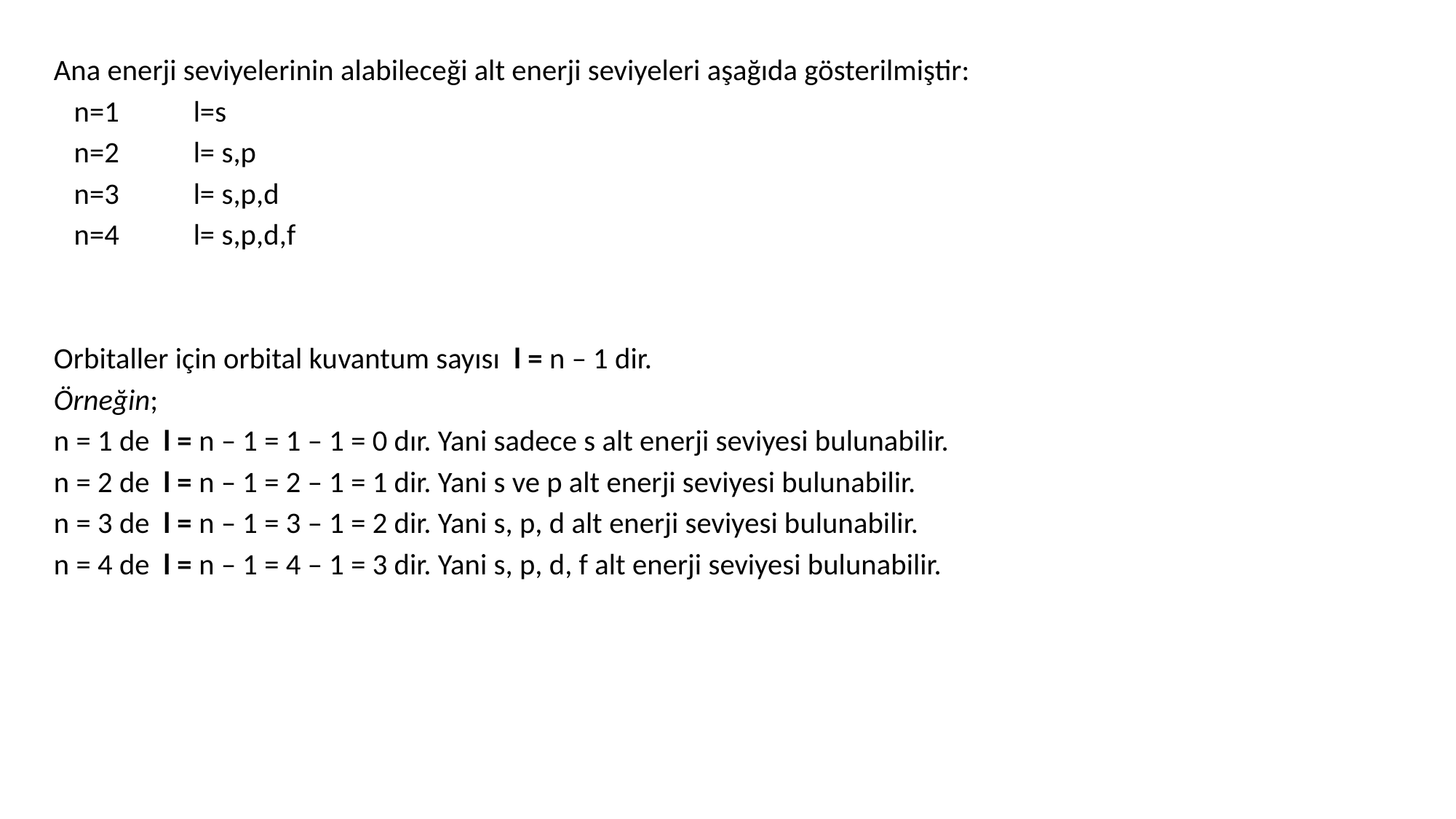

Ana enerji seviyelerinin alabileceği alt enerji seviyeleri aşağıda gösterilmiştir:
   n=1           l=s
   n=2           l= s,p
   n=3           l= s,p,d
   n=4           l= s,p,d,f

Orbitaller için orbital kuvantum sayısı  l = n – 1 dir.
Örneğin;
n = 1 de  l = n – 1 = 1 – 1 = 0 dır. Yani sadece s alt enerji seviyesi bulunabilir.
n = 2 de  l = n – 1 = 2 – 1 = 1 dir. Yani s ve p alt enerji seviyesi bulunabilir.
n = 3 de  l = n – 1 = 3 – 1 = 2 dir. Yani s, p, d alt enerji seviyesi bulunabilir.
n = 4 de  l = n – 1 = 4 – 1 = 3 dir. Yani s, p, d, f alt enerji seviyesi bulunabilir.